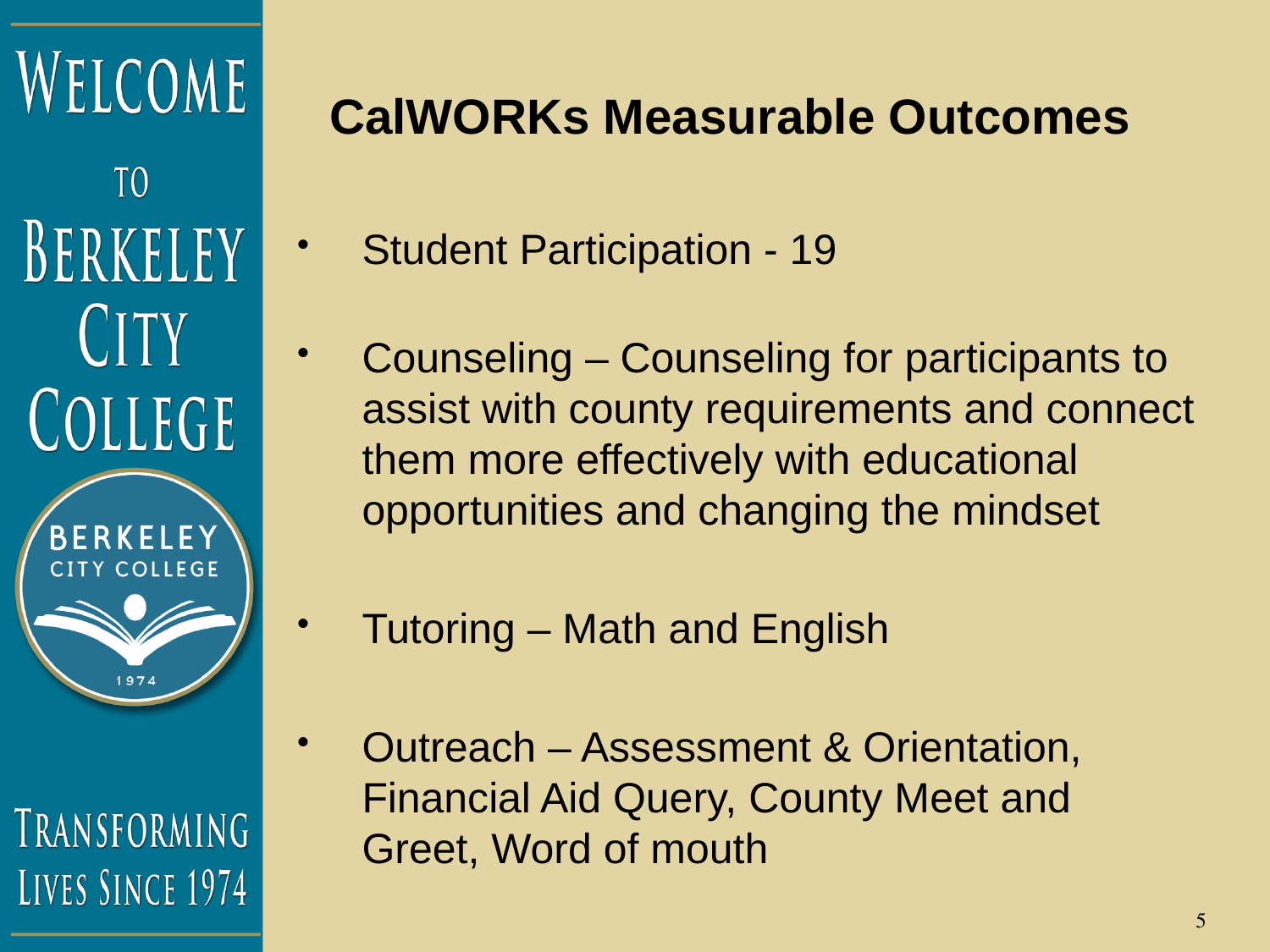

# CalWORKs Measurable Outcomes

Student Participation - 19

Counseling – Counseling for participants to assist with county requirements and connect them more effectively with educational opportunities and changing the mindset

Tutoring – Math and English

Outreach – Assessment & Orientation, Financial Aid Query, County Meet and Greet, Word of mouth

5